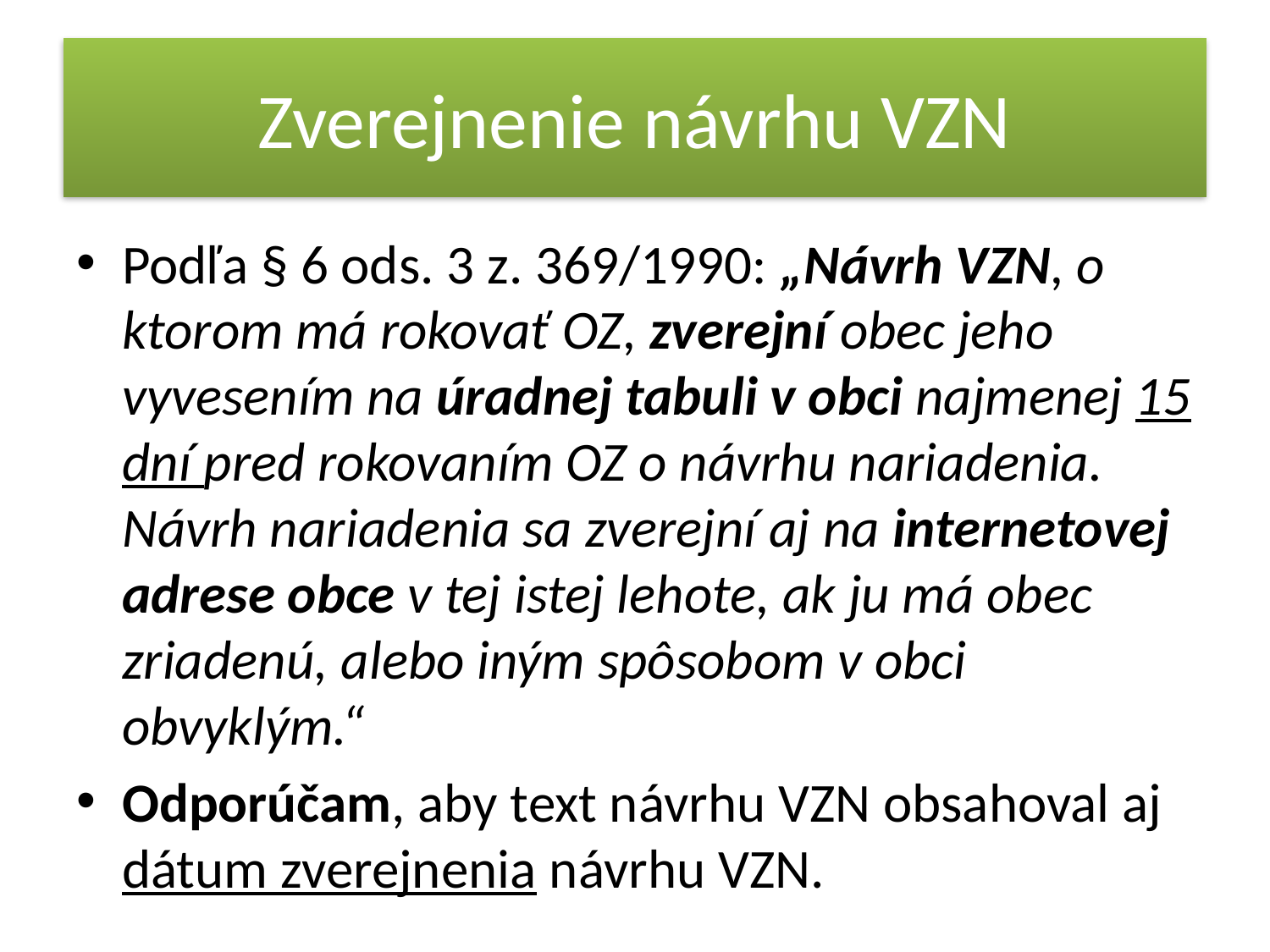

# Zverejnenie návrhu VZN
Podľa § 6 ods. 3 z. 369/1990: „Návrh VZN, o ktorom má rokovať OZ, zverejní obec jeho vyvesením na úradnej tabuli v obci najmenej 15 dní pred rokovaním OZ o návrhu nariadenia. Návrh nariadenia sa zverejní aj na internetovej adrese obce v tej istej lehote, ak ju má obec zriadenú, alebo iným spôsobom v obci obvyklým.“
Odporúčam, aby text návrhu VZN obsahoval aj dátum zverejnenia návrhu VZN.